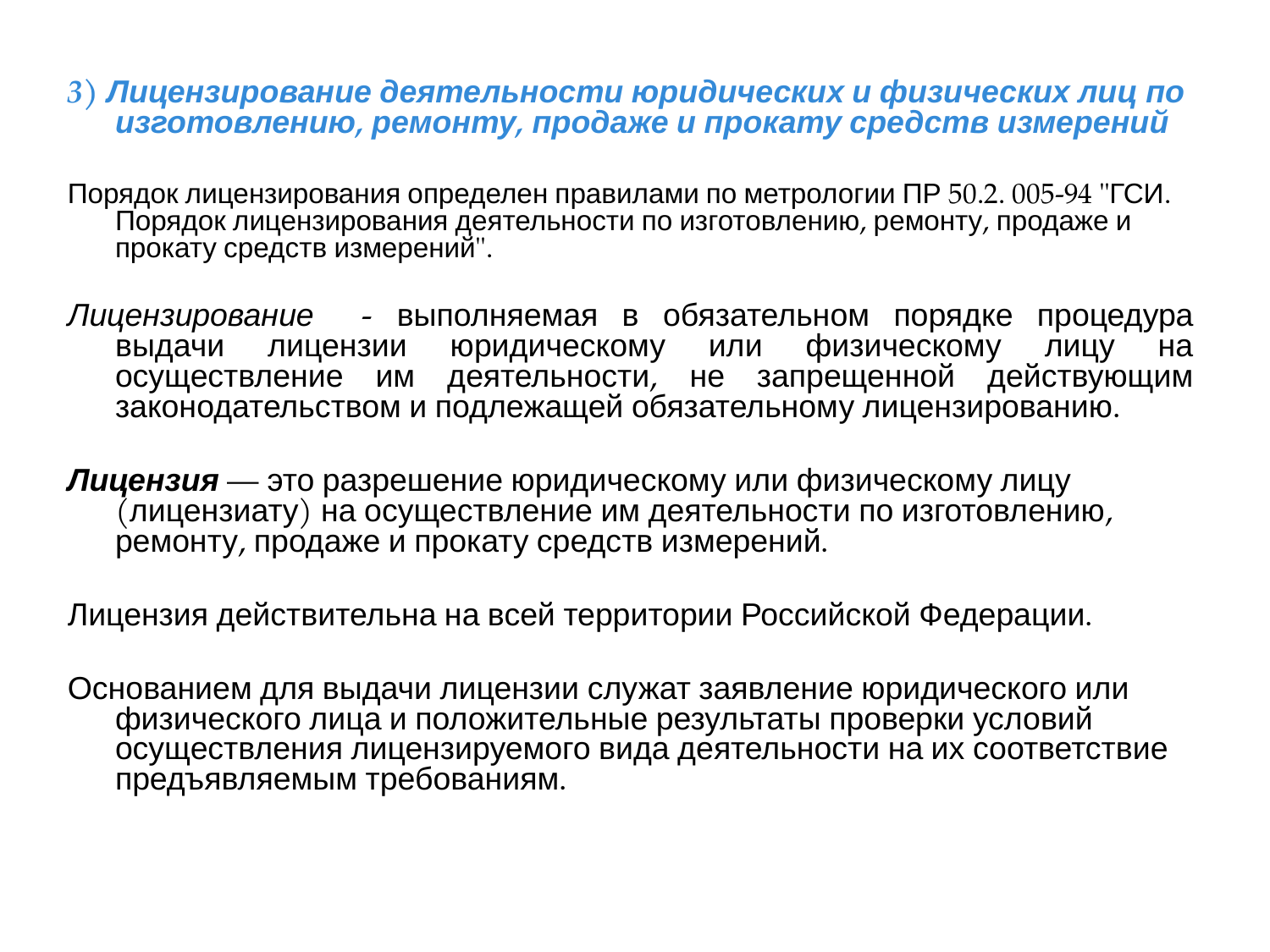

3) Лицензирование деятельности юридических и физических лиц по изготовлению, ремонту, продаже и прокату средств измерений

Порядок лицензирования определен правилами по метрологии ПР 50.2. 005-94 "ГСИ. Порядок лицензирования деятельности по изготовлению, ремонту, продаже и прокату средств измерений".

Лицензирование  - выполняемая в обязательном порядке процедура выдачи лицензии юридическому или физическому лицу на осуществление им деятельности, не запрещенной действующим законодательством и подлежащей обязательному лицензированию.

Лицензия — это разрешение юридическому или физическому лицу (лицензиату) на осуществление им деятельности по изготовлению, ремонту, продаже и прокату средств измерений.

Лицензия действительна на всей территории Российской Федерации.

Основанием для выдачи лицензии служат заявление юридического или физического лица и положительные результаты проверки условий осуществления лицензируемого вида деятельности на их соответствие предъявляемым требованиям.